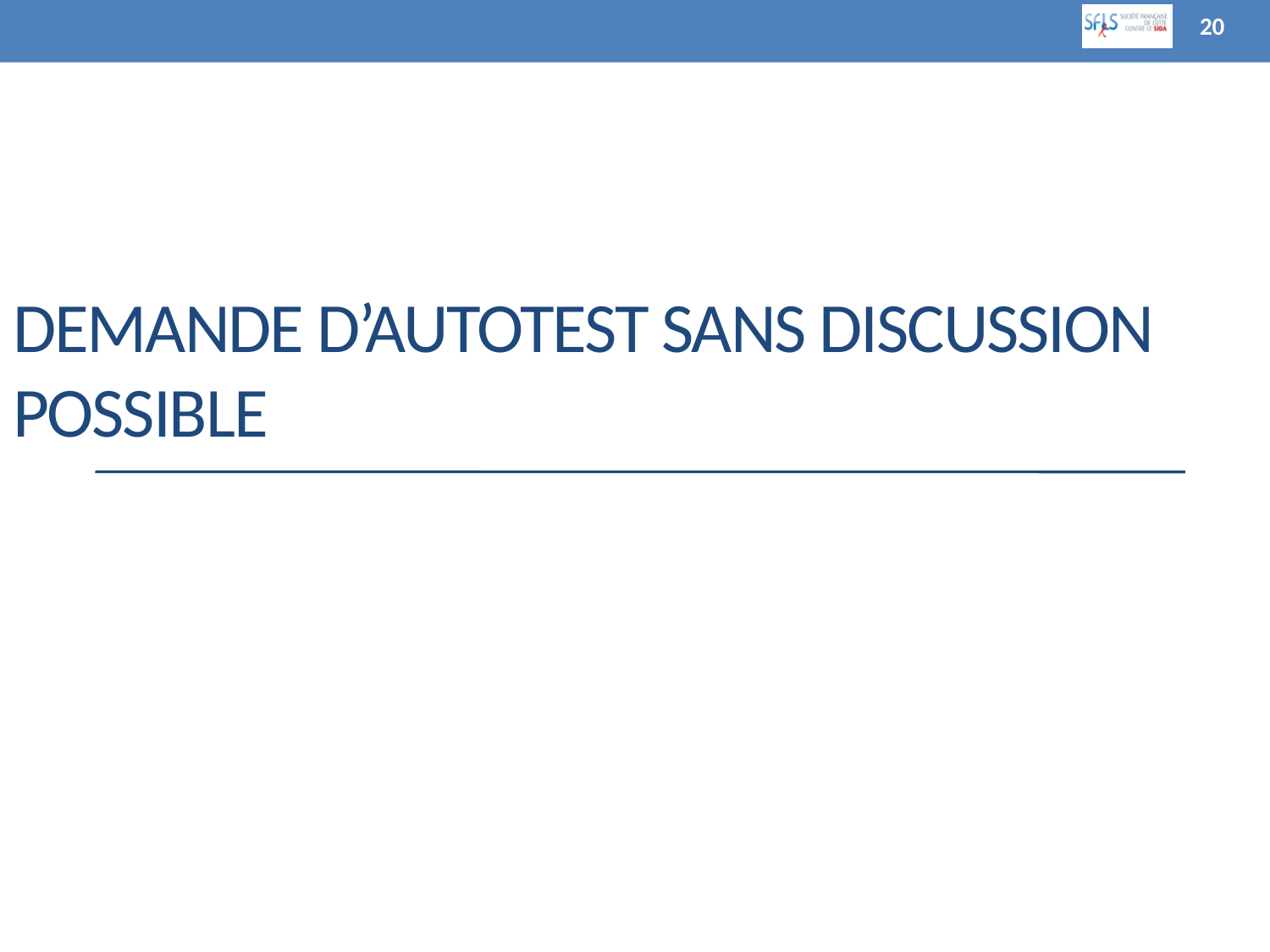

20
# DEMANDE d’AUTOTEST sans discussion possible